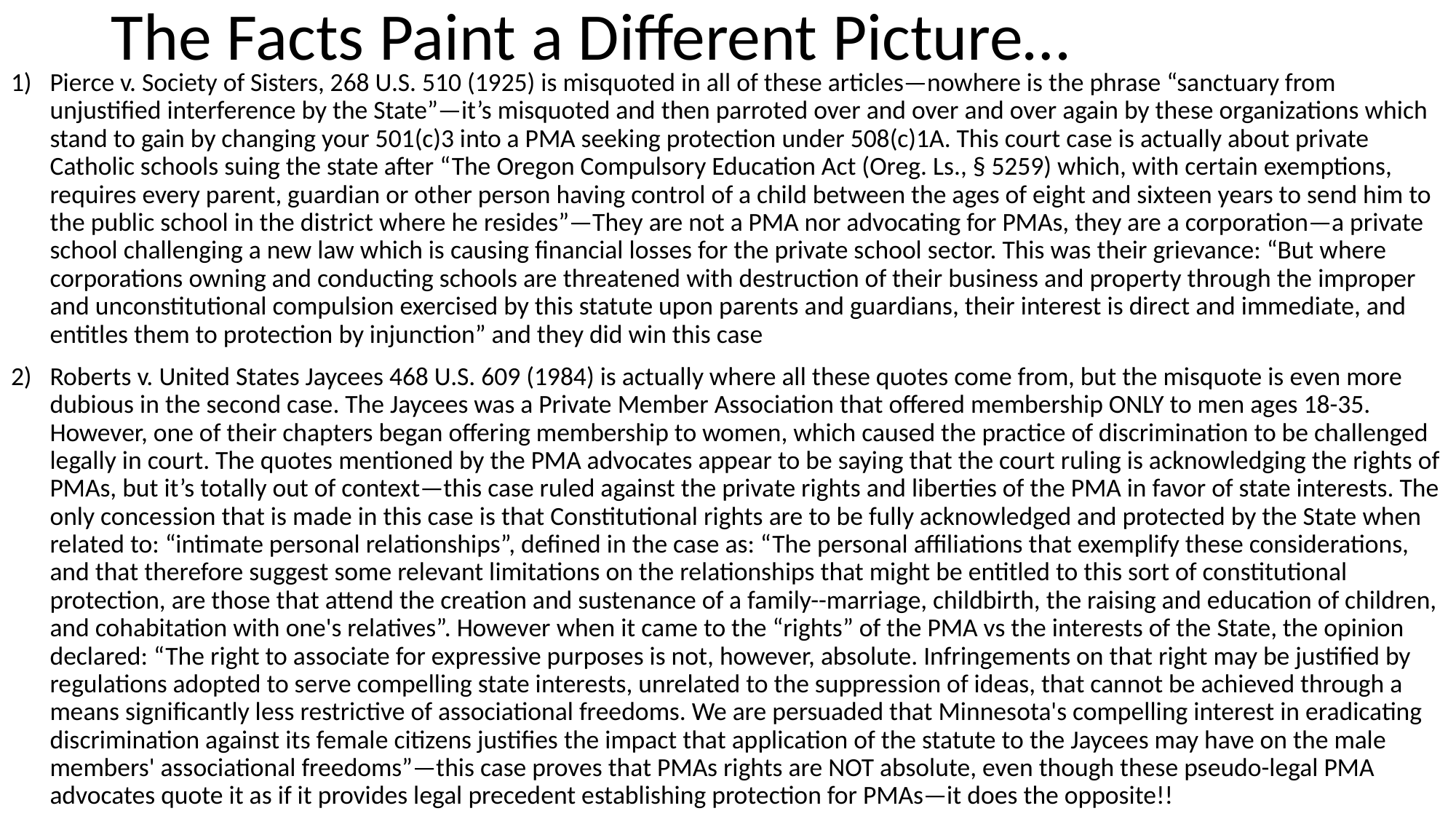

# The Facts Paint a Different Picture…
Pierce v. Society of Sisters, 268 U.S. 510 (1925) is misquoted in all of these articles—nowhere is the phrase “sanctuary from unjustified interference by the State”—it’s misquoted and then parroted over and over and over again by these organizations which stand to gain by changing your 501(c)3 into a PMA seeking protection under 508(c)1A. This court case is actually about private Catholic schools suing the state after “The Oregon Compulsory Education Act (Oreg. Ls., § 5259) which, with certain exemptions, requires every parent, guardian or other person having control of a child between the ages of eight and sixteen years to send him to the public school in the district where he resides”—They are not a PMA nor advocating for PMAs, they are a corporation—a private school challenging a new law which is causing financial losses for the private school sector. This was their grievance: “But where corporations owning and conducting schools are threatened with destruction of their business and property through the improper and unconstitutional compulsion exercised by this statute upon parents and guardians, their interest is direct and immediate, and entitles them to protection by injunction” and they did win this case
Roberts v. United States Jaycees 468 U.S. 609 (1984) is actually where all these quotes come from, but the misquote is even more dubious in the second case. The Jaycees was a Private Member Association that offered membership ONLY to men ages 18-35. However, one of their chapters began offering membership to women, which caused the practice of discrimination to be challenged legally in court. The quotes mentioned by the PMA advocates appear to be saying that the court ruling is acknowledging the rights of PMAs, but it’s totally out of context—this case ruled against the private rights and liberties of the PMA in favor of state interests. The only concession that is made in this case is that Constitutional rights are to be fully acknowledged and protected by the State when related to: “intimate personal relationships”, defined in the case as: “The personal affiliations that exemplify these considerations, and that therefore suggest some relevant limitations on the relationships that might be entitled to this sort of constitutional protection, are those that attend the creation and sustenance of a family--marriage, childbirth, the raising and education of children, and cohabitation with one's relatives”. However when it came to the “rights” of the PMA vs the interests of the State, the opinion declared: “The right to associate for expressive purposes is not, however, absolute. Infringements on that right may be justified by regulations adopted to serve compelling state interests, unrelated to the suppression of ideas, that cannot be achieved through a means significantly less restrictive of associational freedoms. We are persuaded that Minnesota's compelling interest in eradicating discrimination against its female citizens justifies the impact that application of the statute to the Jaycees may have on the male members' associational freedoms”—this case proves that PMAs rights are NOT absolute, even though these pseudo-legal PMA advocates quote it as if it provides legal precedent establishing protection for PMAs—it does the opposite!!